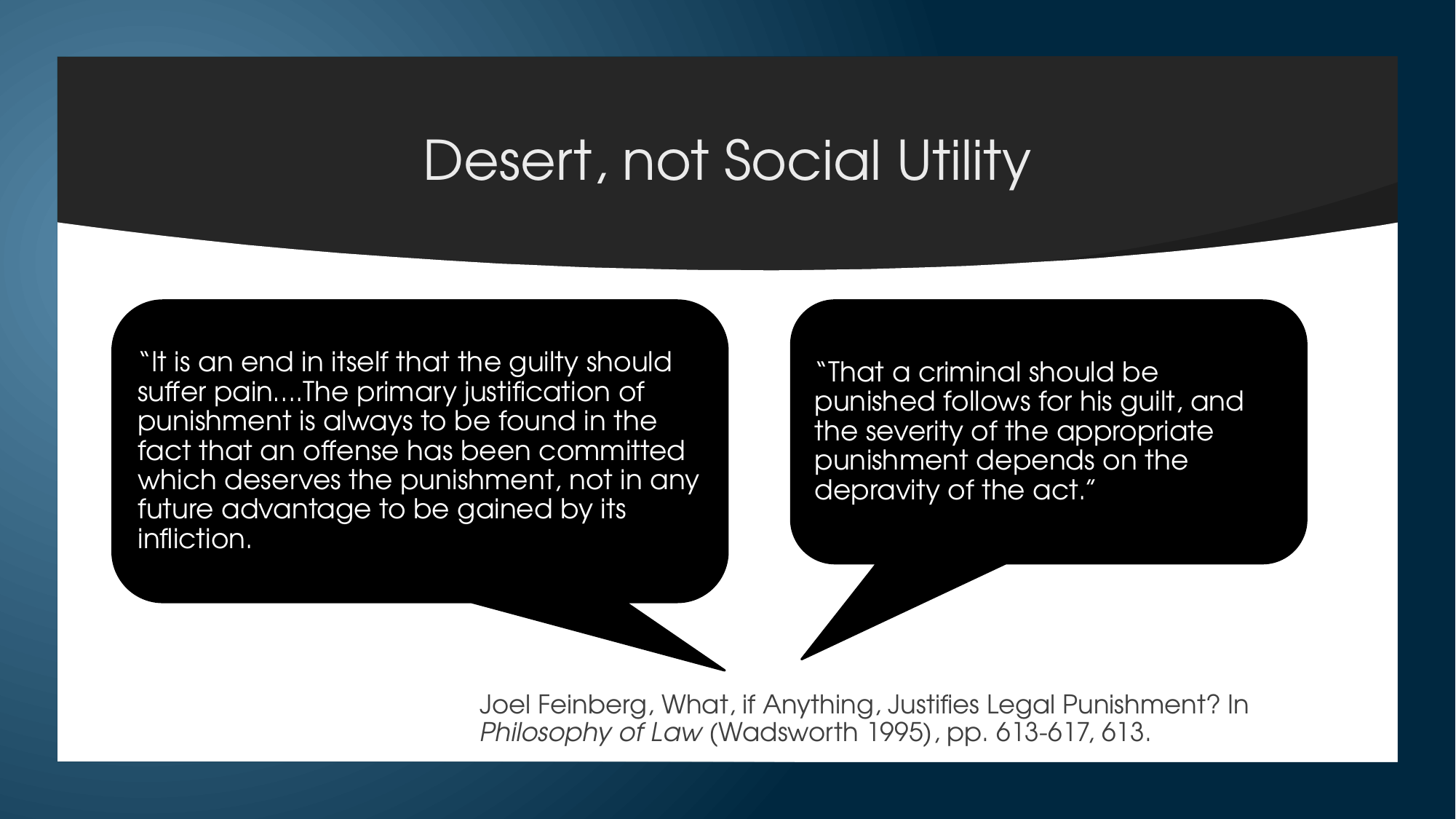

# Desert, not Social Utility

“It is an end in itself that the guilty should suffer pain….The primary justification of punishment is always to be found in the fact that an offense has been committed which deserves the punishment, not in any future advantage to be gained by its infliction.
“That a criminal should be punished follows for his guilt, and the severity of the appropriate punishment depends on the depravity of the act.”
Joel Feinberg, What, if Anything, Justifies Legal Punishment? In Philosophy of Law (Wadsworth 1995), pp. 613-617, 613.